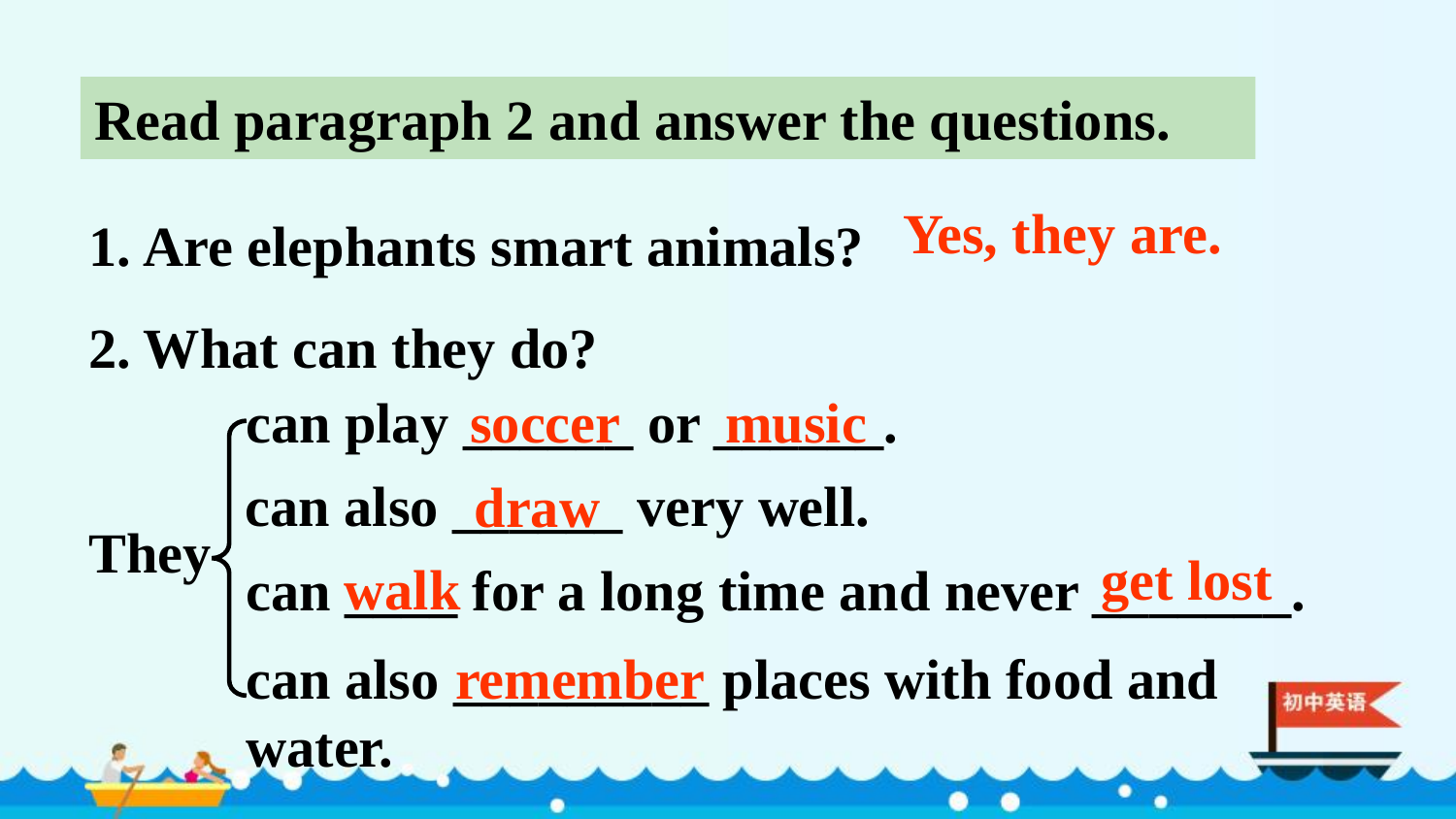

Read paragraph 2 and answer the questions.
Are elephants smart animals?
What can they do?
Yes, they are.
can play ______ or ______.
soccer
music

can also ______ very well.
draw
They
get lost
walk
can ____ for a long time and never _______.
remember
can also _________ places with food and water.